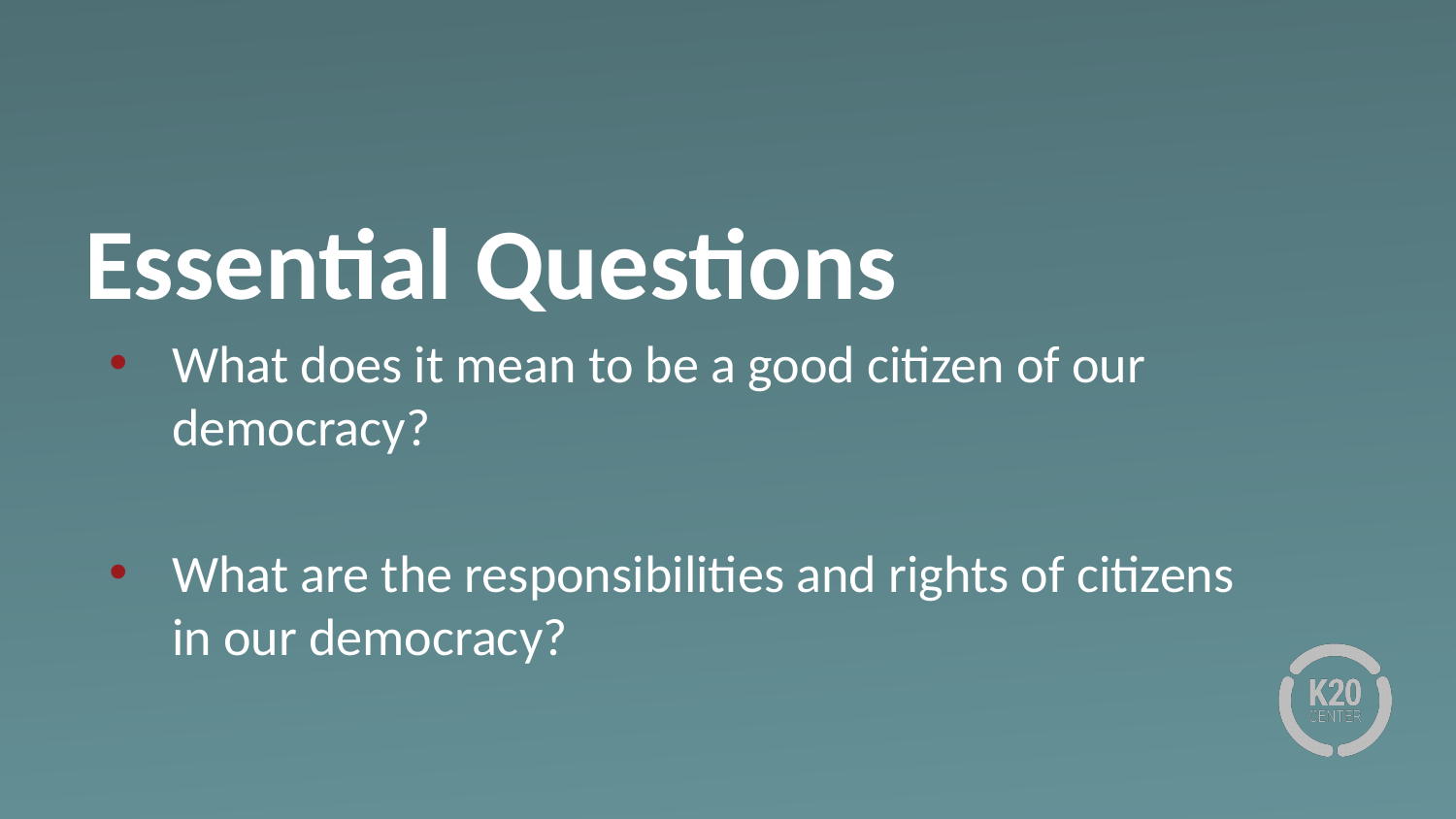

# Essential Questions
What does it mean to be a good citizen of our democracy?

What are the responsibilities and rights of citizens in our democracy?